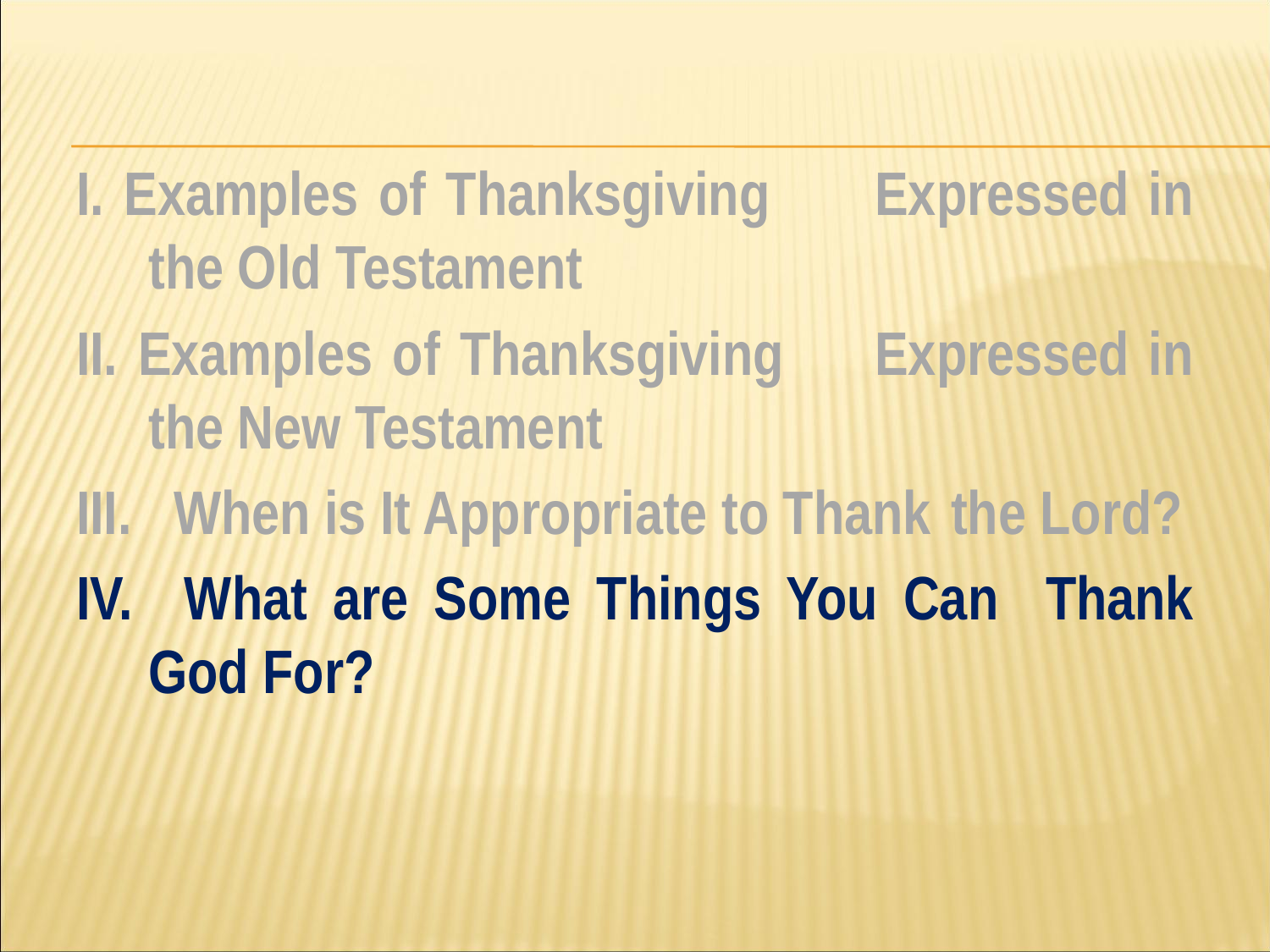

#
I. Examples of Thanksgiving 	Expressed in the Old Testament
II. Examples of Thanksgiving 	Expressed in the New Testament
III.   When is It Appropriate to Thank 		the Lord?
IV.  What are Some Things You Can 		Thank God For?